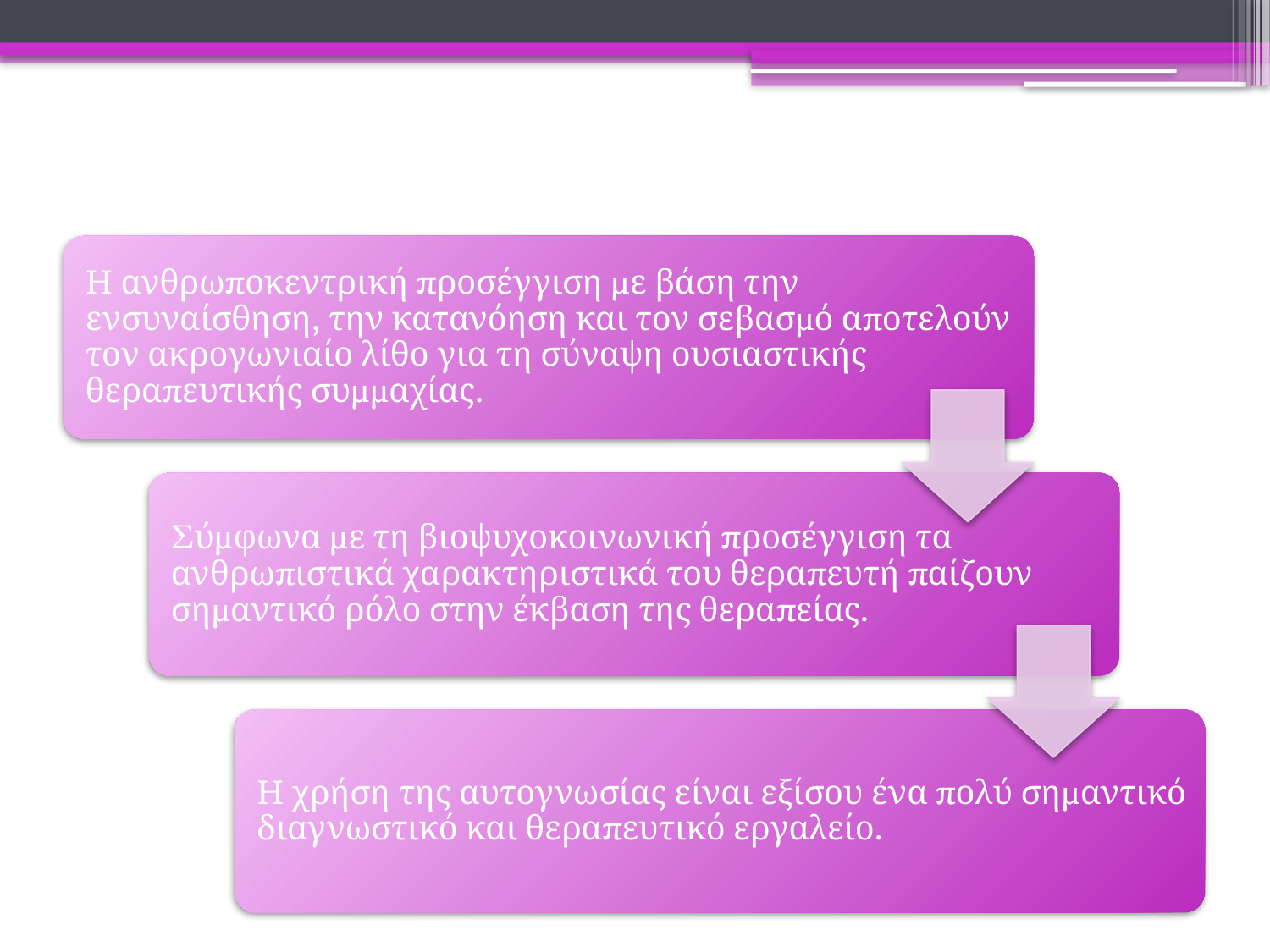

Η ανθρωποκεντρική προσέγγιση με βάση την ενσυναίσθηση, την κατανόηση και τον σεβασμό αποτελούν τον ακρογωνιαίο λίθο για τη σύναψη ουσιαστικής θεραπευτικής συμμαχίας.
Σύμφωνα με τη βιοψυχοκοινωνική προσέγγιση τα ανθρωπιστικά χαρακτηριστικά του θεραπευτή παίζουν σημαντικό ρόλο στην έκβαση της θεραπείας.
Η χρήση της αυτογνωσίας είναι εξίσου ένα πολύ σημαντικό διαγνωστικό και θεραπευτικό εργαλείο.